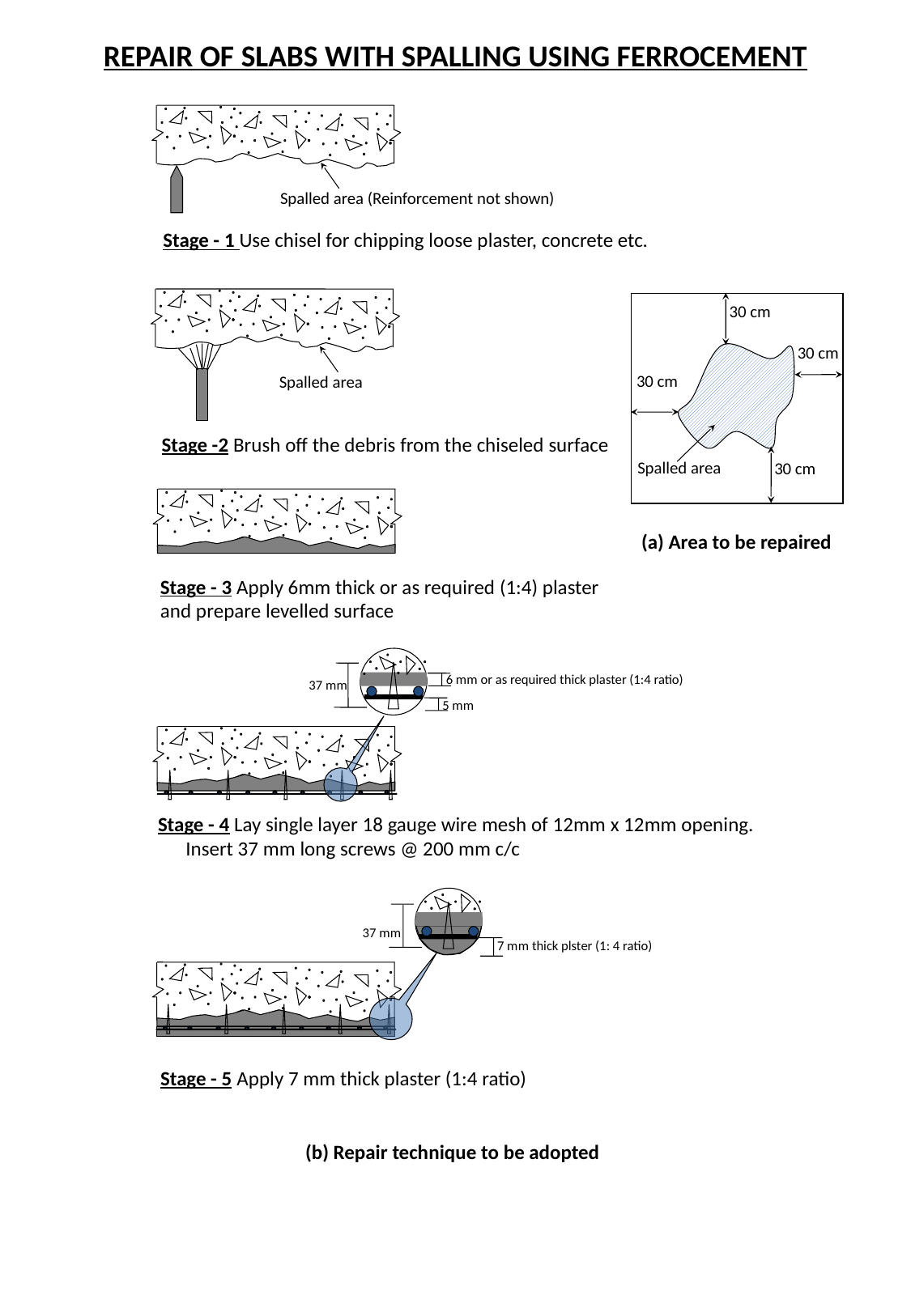

REPAIR OF SLABS WITH SPALLING USING FERROCEMENT

Spalled area (Reinforcement not shown)

Stage - 1 Use chisel for chipping loose plaster, concrete etc.

Spalled area

30 cm

30 cm

30 cm

Spalled area
30 cm

(a) Area to be repaired
Stage -2 Brush off the debris from the chiseled surface

Stage - 3 Apply 6mm thick or as required (1:4) plaster and prepare levelled surface

6 mm or as required thick plaster (1:4 ratio)

37 mm

5 mm

Stage - 4 Lay single layer 18 gauge wire mesh of 12mm x 12mm opening.           Insert 37 mm long screws @ 200 mm c/c

37 mm

7 mm thick plster (1: 4 ratio)

Stage - 5 Apply 7 mm thick plaster (1:4 ratio)
(b) Repair technique to be adopted